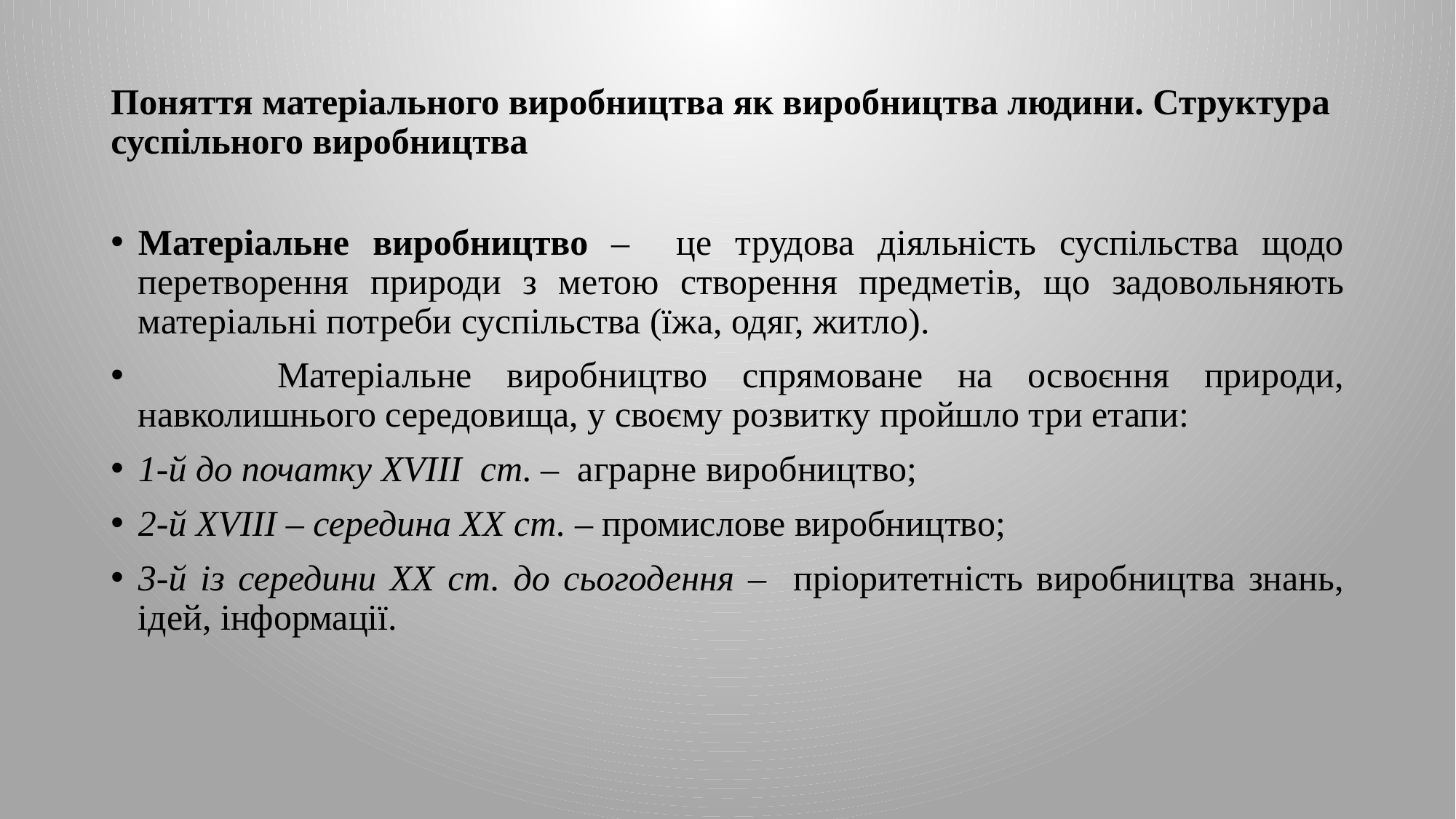

# Поняття матеріального виробництва як виробництва людини. Структура суспільного виробництва
Матеріальне виробництво –  це трудова діяльність суспільства щодо перетворення природи з метою створення предметів, що задовольняють матеріальні потреби суспільства (їжа, одяг, житло).
    Матеріальне виробництво спрямоване на освоєння природи, навколишнього середовища, у своєму розвитку пройшло три етапи:
1-й до початку ХVIII  ст. –  аграрне виробництво;
2-й XVIII – середина ХХ ст. – промислове виробництво;
3-й із середини ХХ ст. до сьогодення –  пріоритетність виробництва знань, ідей, інформації.